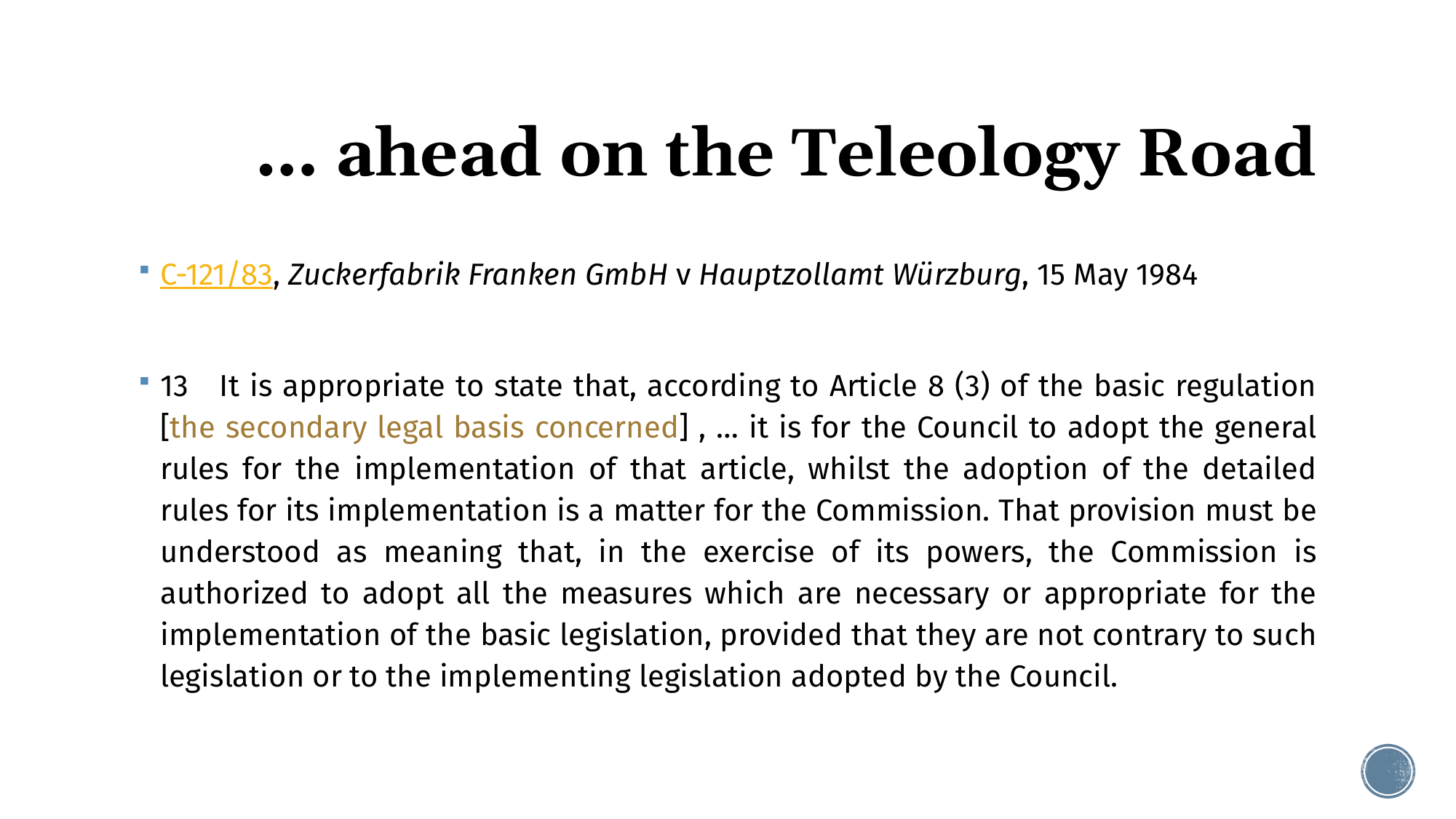

# … ahead on the Teleology Road
C-121/83, Zuckerfabrik Franken GmbH v Hauptzollamt Würzburg, 15 May 1984

13   It is appropriate to state that, according to Article 8 (3) of the basic regulation [the secondary legal basis concerned] , … it is for the Council to adopt the general rules for the implementation of that article, whilst the adoption of the detailed rules for its implementation is a matter for the Commission. That provision must be understood as meaning that, in the exercise of its powers, the Commission is authorized to adopt all the measures which are necessary or appropriate for the implementation of the basic legislation, provided that they are not contrary to such legislation or to the implementing legislation adopted by the Council.